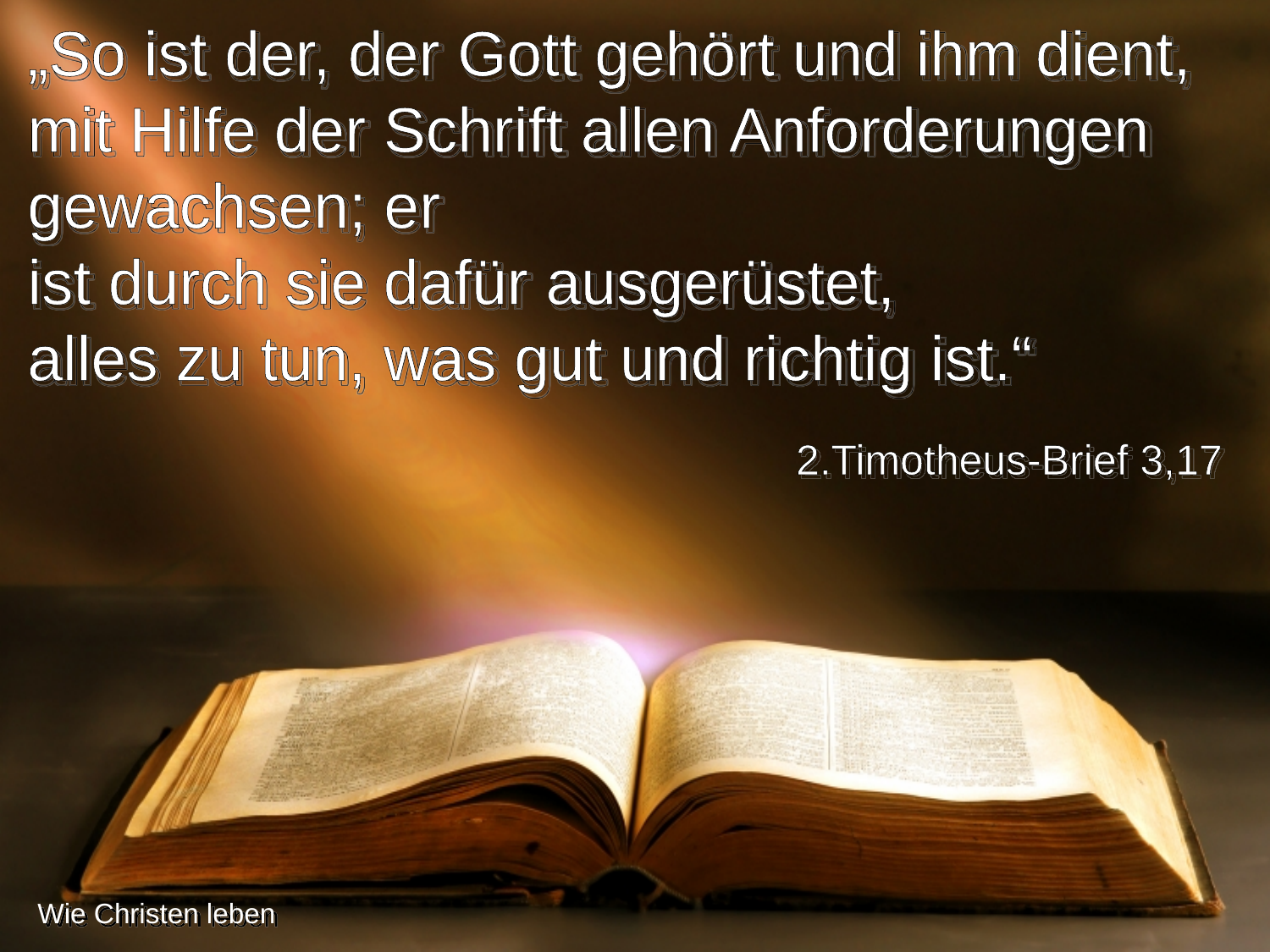

„So ist der, der Gott gehört und ihm dient, mit Hilfe der Schrift allen Anforderungen gewachsen; er
ist durch sie dafür ausgerüstet,
alles zu tun, was gut und richtig ist.“
2.Timotheus-Brief 3,17
Wie Christen leben